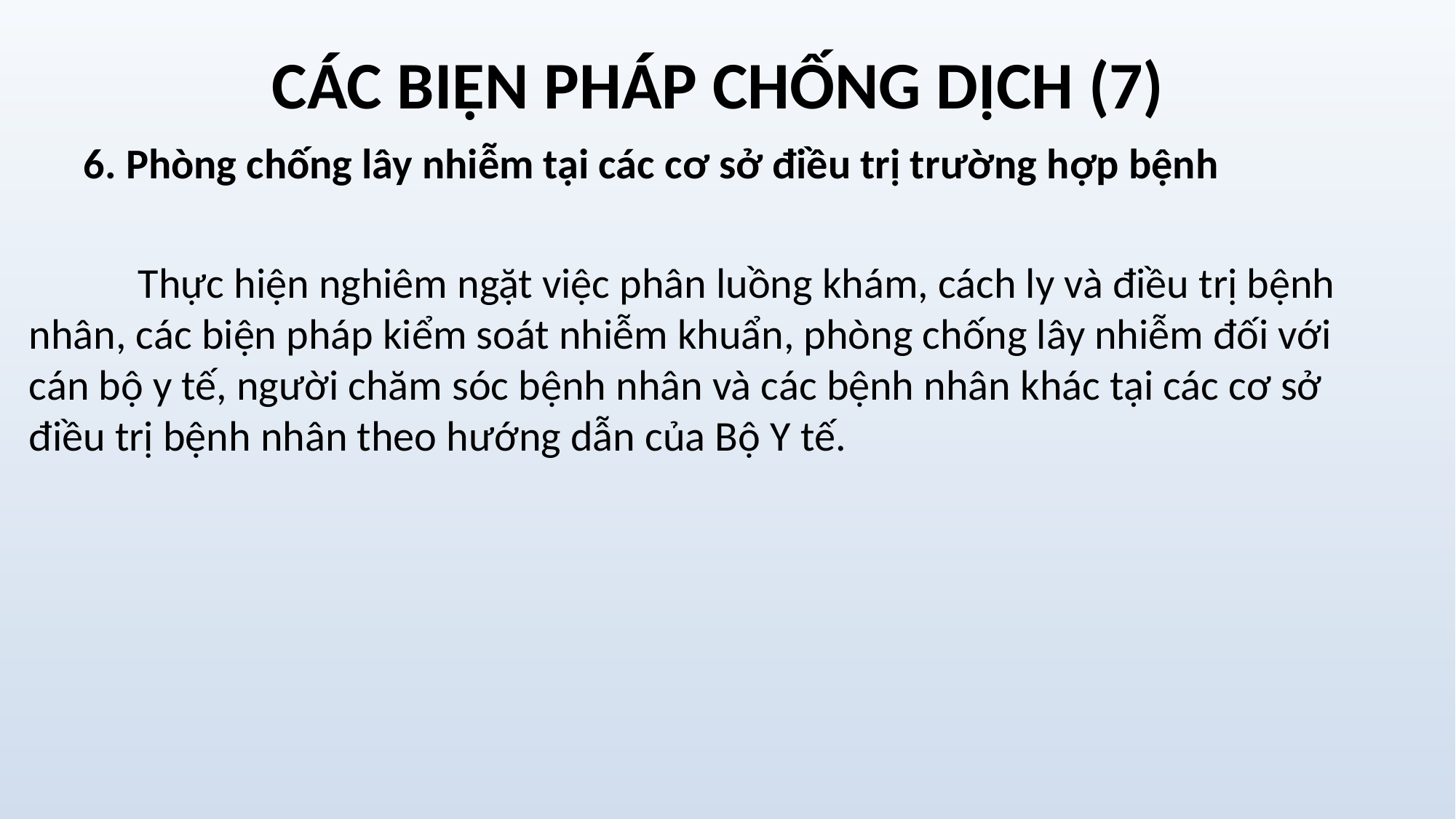

# CÁC BIỆN PHÁP CHỐNG DỊCH (7)
6. Phòng chống lây nhiễm tại các cơ sở điều trị trường hợp bệnh

	Thực hiện nghiêm ngặt việc phân luồng khám, cách ly và điều trị bệnh nhân, các biện pháp kiểm soát nhiễm khuẩn, phòng chống lây nhiễm đối với cán bộ y tế, người chăm sóc bệnh nhân và các bệnh nhân khác tại các cơ sở điều trị bệnh nhân theo hướng dẫn của Bộ Y tế.